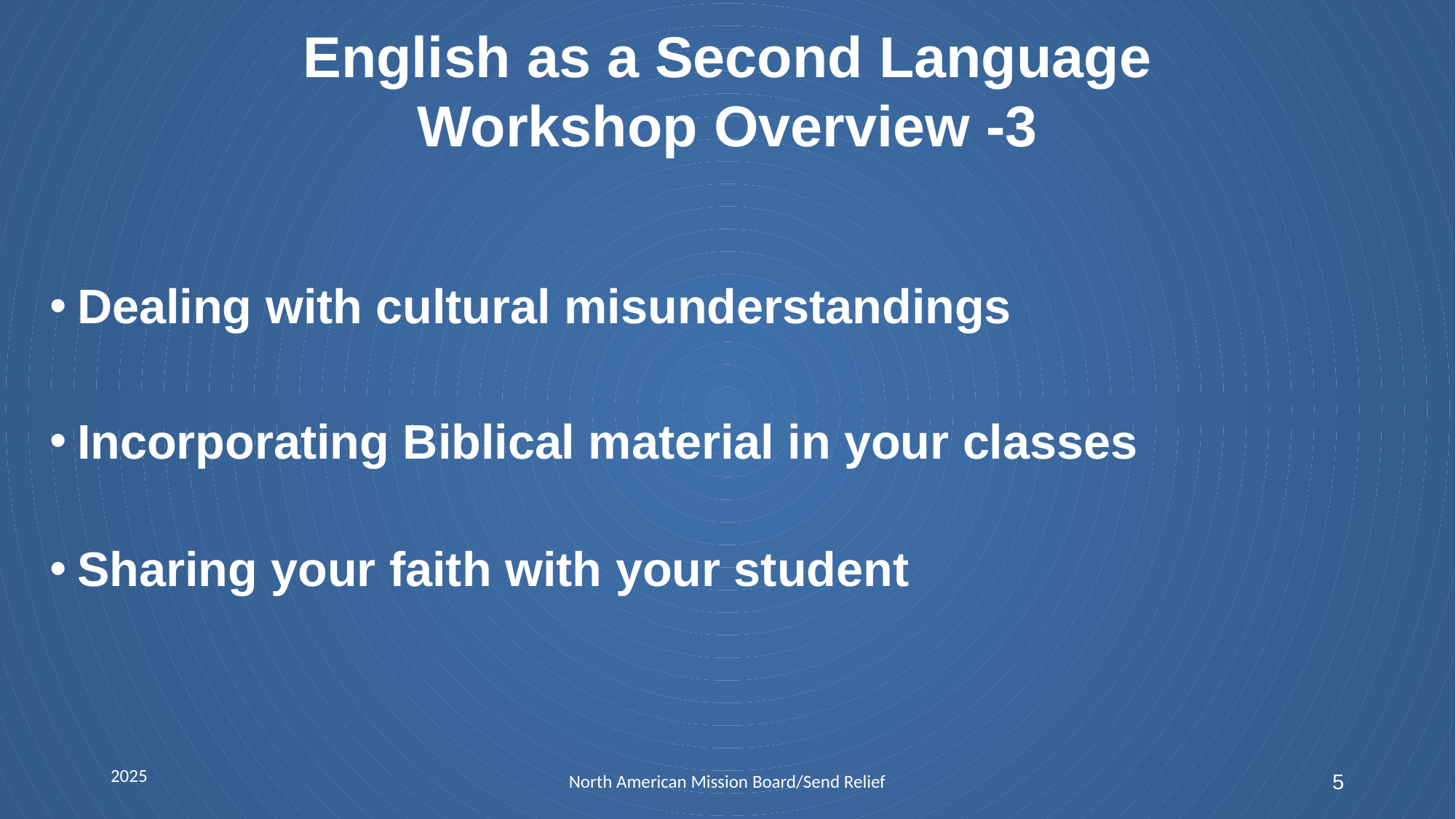

English as a Second Language
Workshop Overview -3
Dealing with cultural misunderstandings

Incorporating Biblical material in your classes

Sharing your faith with your student
North American Mission Board/Send Relief
5